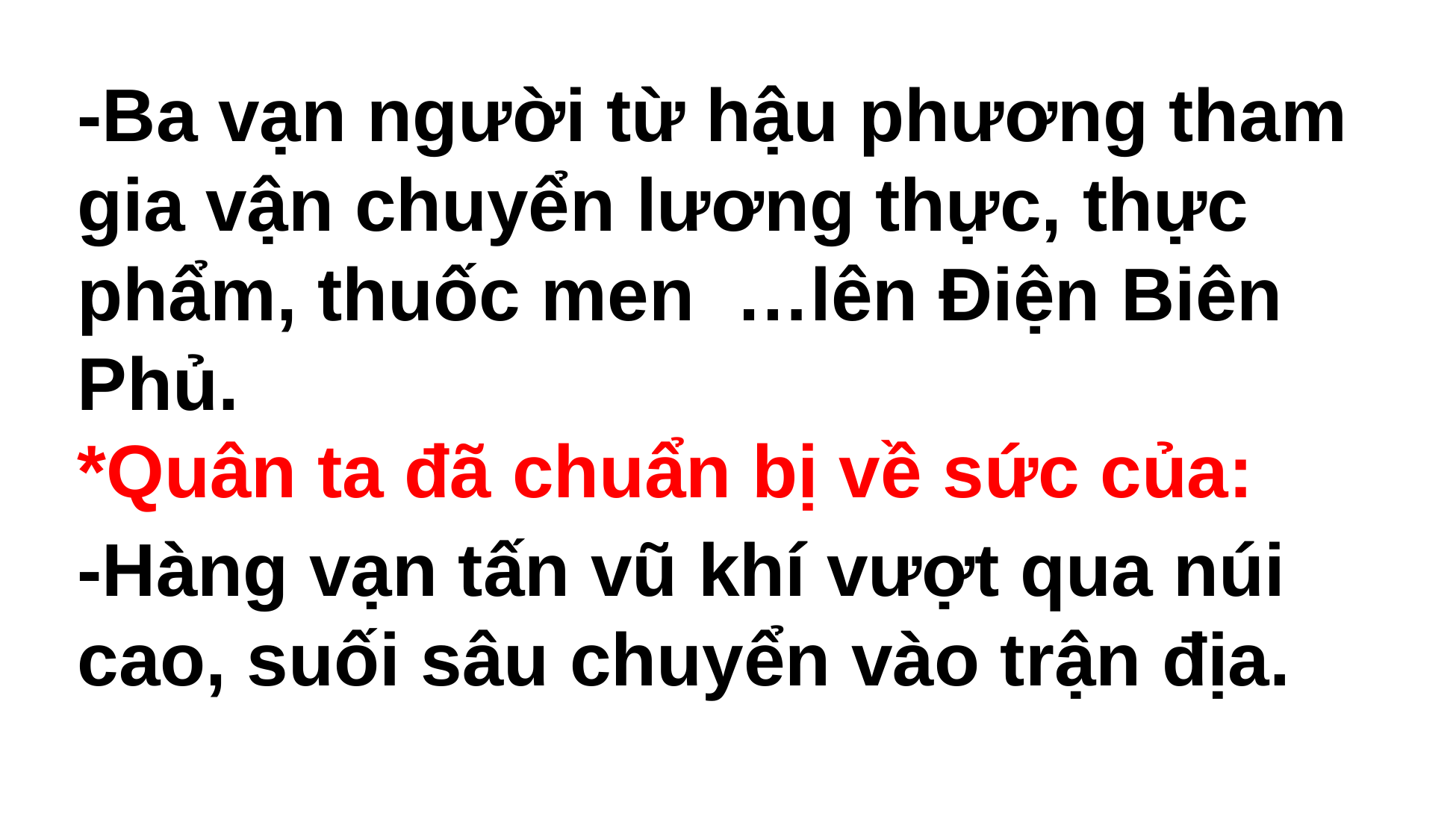

-Ba vạn người từ hậu phương tham gia vận chuyển lương thực, thực phẩm, thuốc men  …lên Điện Biên Phủ.
*Quân ta đã chuẩn bị về sức của:
-Hàng vạn tấn vũ khí vượt qua núi cao, suối sâu chuyển vào trận địa.